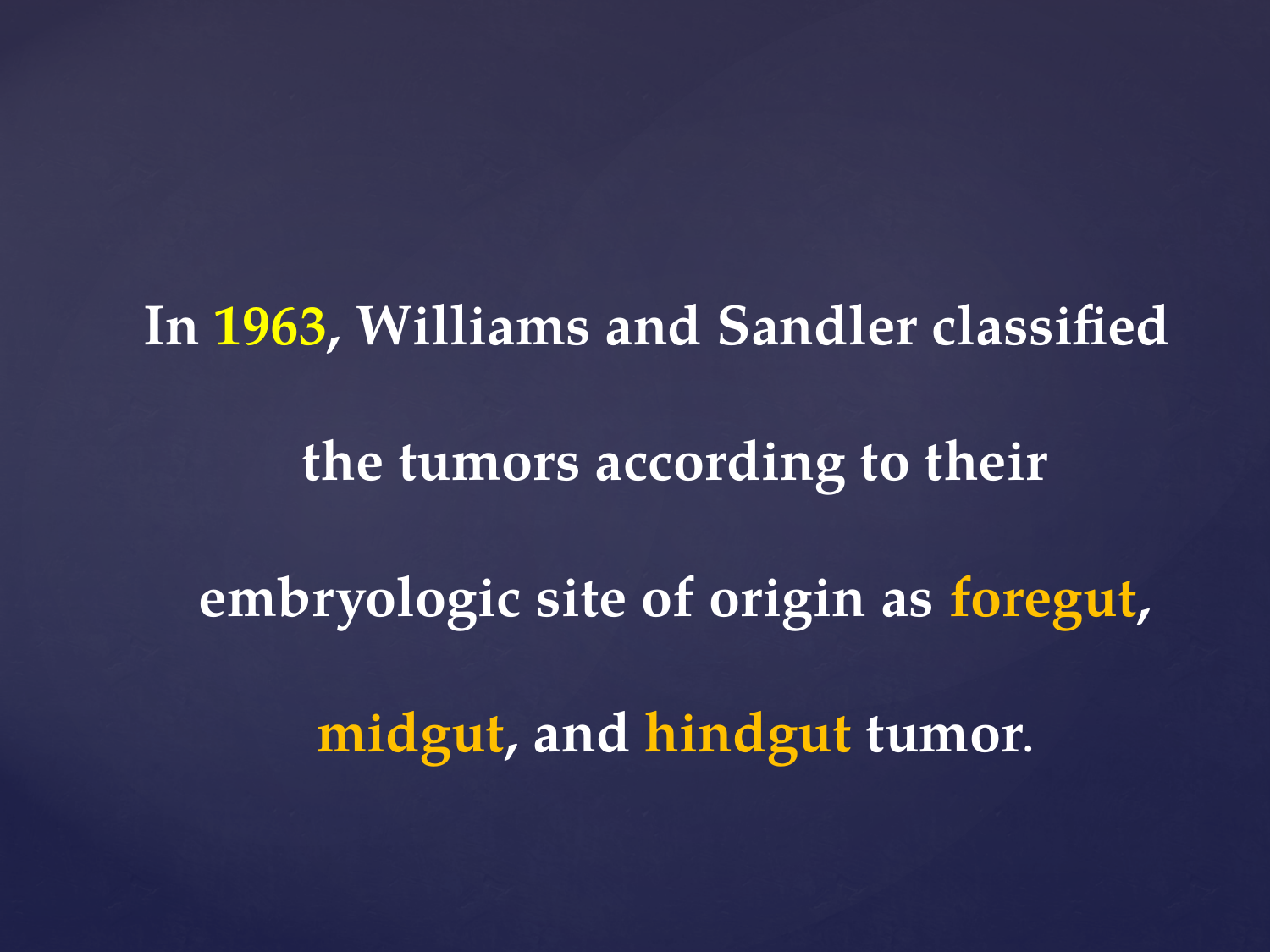

In 1963, Williams and Sandler classified the tumors according to their embryologic site of origin as foregut, midgut, and hindgut tumor.